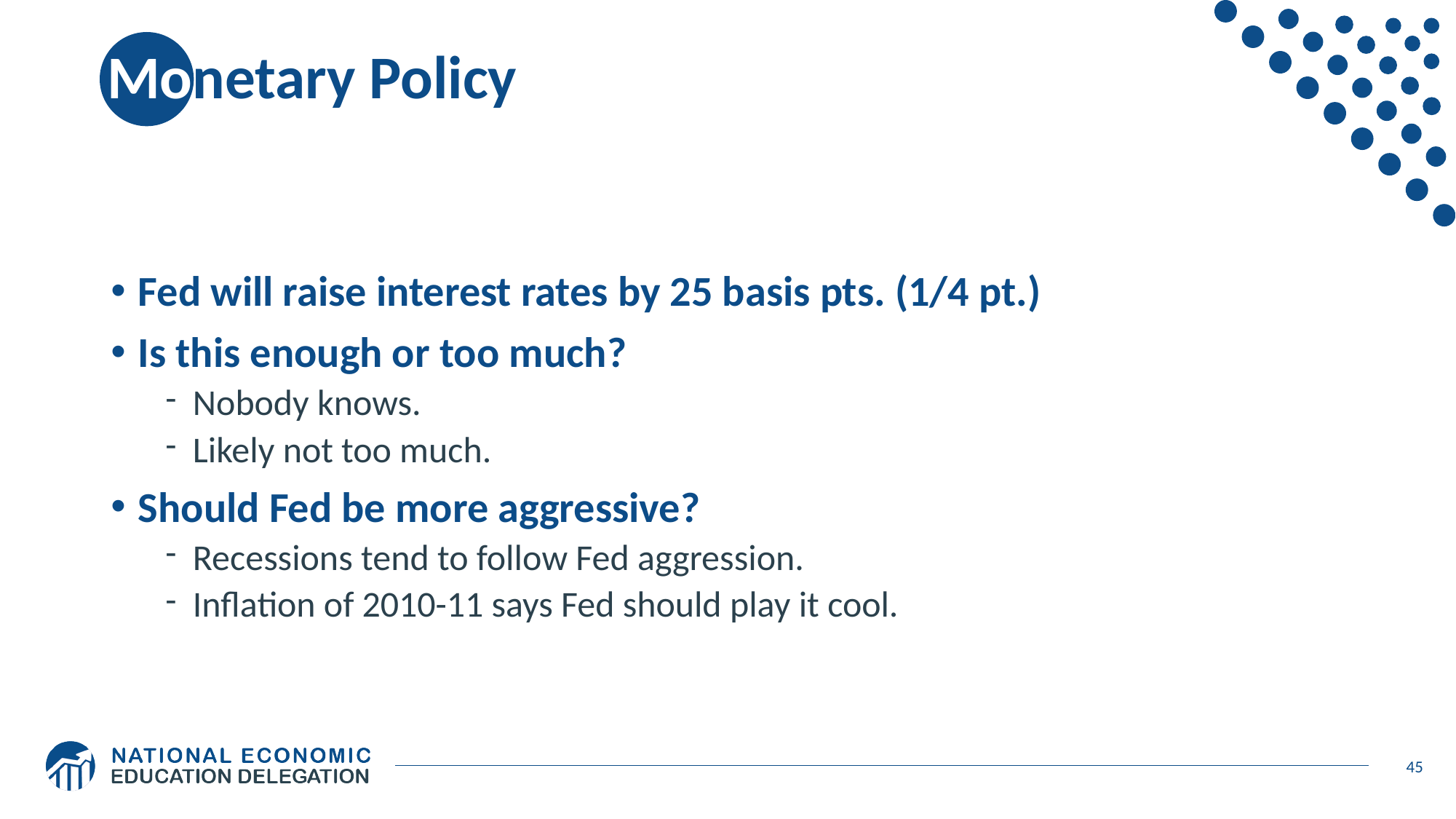

# Monetary Policy
Fed will raise interest rates by 25 basis pts. (1/4 pt.)
Is this enough or too much?
Nobody knows.
Likely not too much.
Should Fed be more aggressive?
Recessions tend to follow Fed aggression.
Inflation of 2010-11 says Fed should play it cool.
45